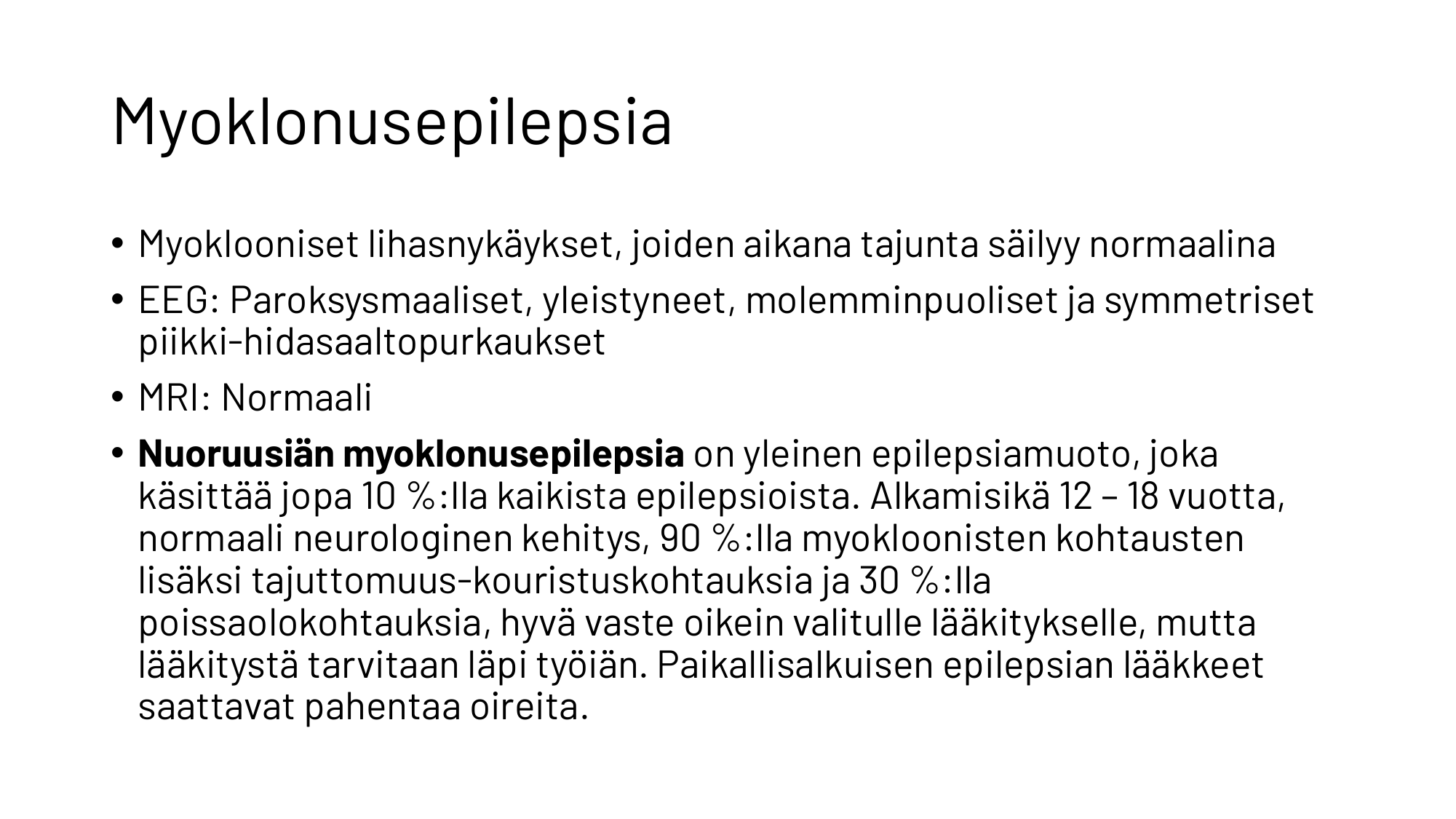

# Myoklonusepilepsia
Myoklooniset lihasnykäykset, joiden aikana tajunta säilyy normaalina
EEG: Paroksysmaaliset, yleistyneet, molemminpuoliset ja symmetriset piikki-hidasaaltopurkaukset
MRI: Normaali
Nuoruusiän myoklonusepilepsia on yleinen epilepsiamuoto, joka käsittää jopa 10 %:lla kaikista epilepsioista. Alkamisikä 12 – 18 vuotta, normaali neurologinen kehitys, 90 %:lla myokloonisten kohtausten lisäksi tajuttomuus-kouristuskohtauksia ja 30 %:lla poissaolokohtauksia, hyvä vaste oikein valitulle lääkitykselle, mutta lääkitystä tarvitaan läpi työiän. Paikallisalkuisen epilepsian lääkkeet saattavat pahentaa oireita.